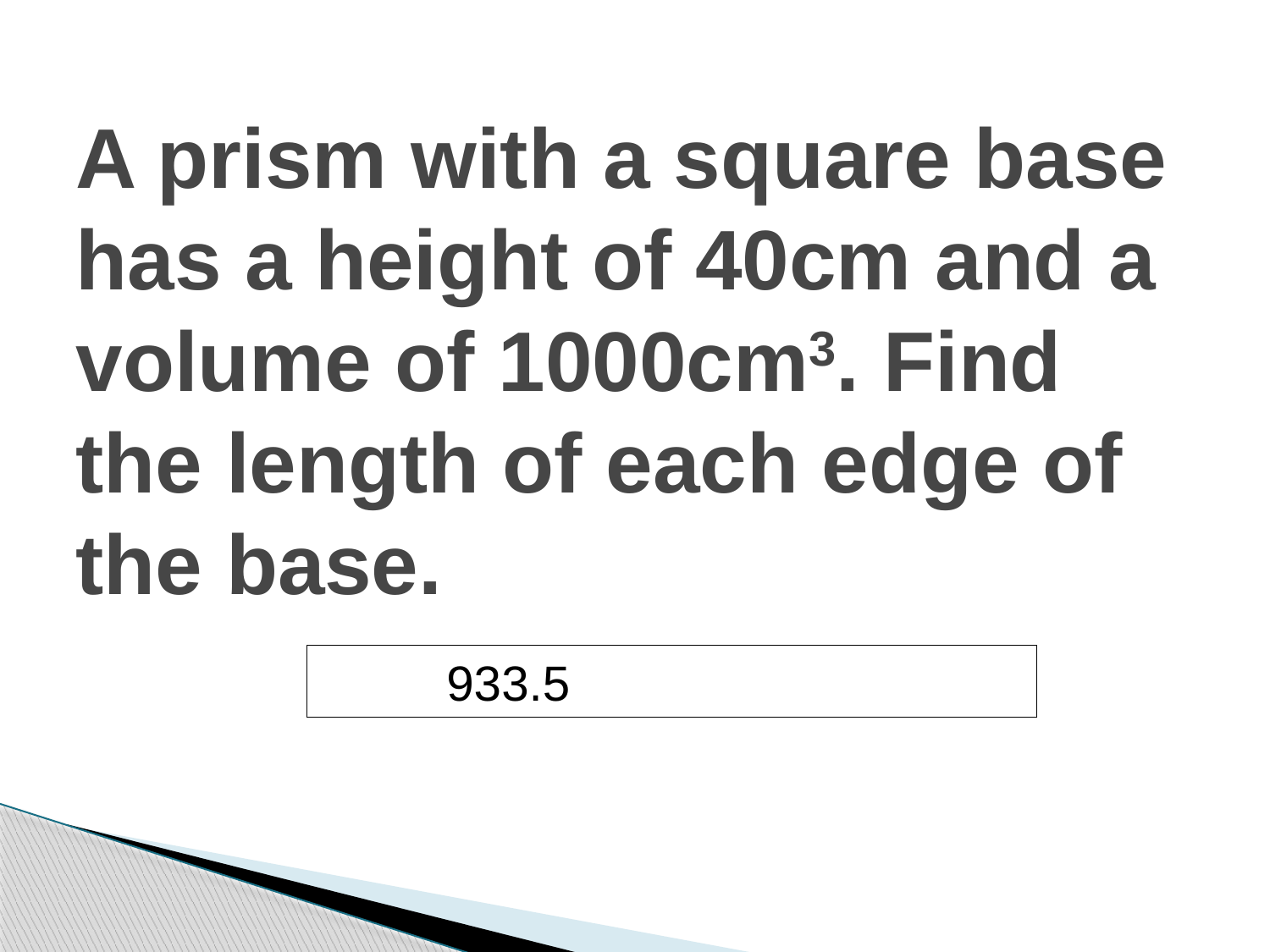

# A prism with a square base has a height of 40cm and a volume of 1000cm3. Find the length of each edge of the base.
	933.5